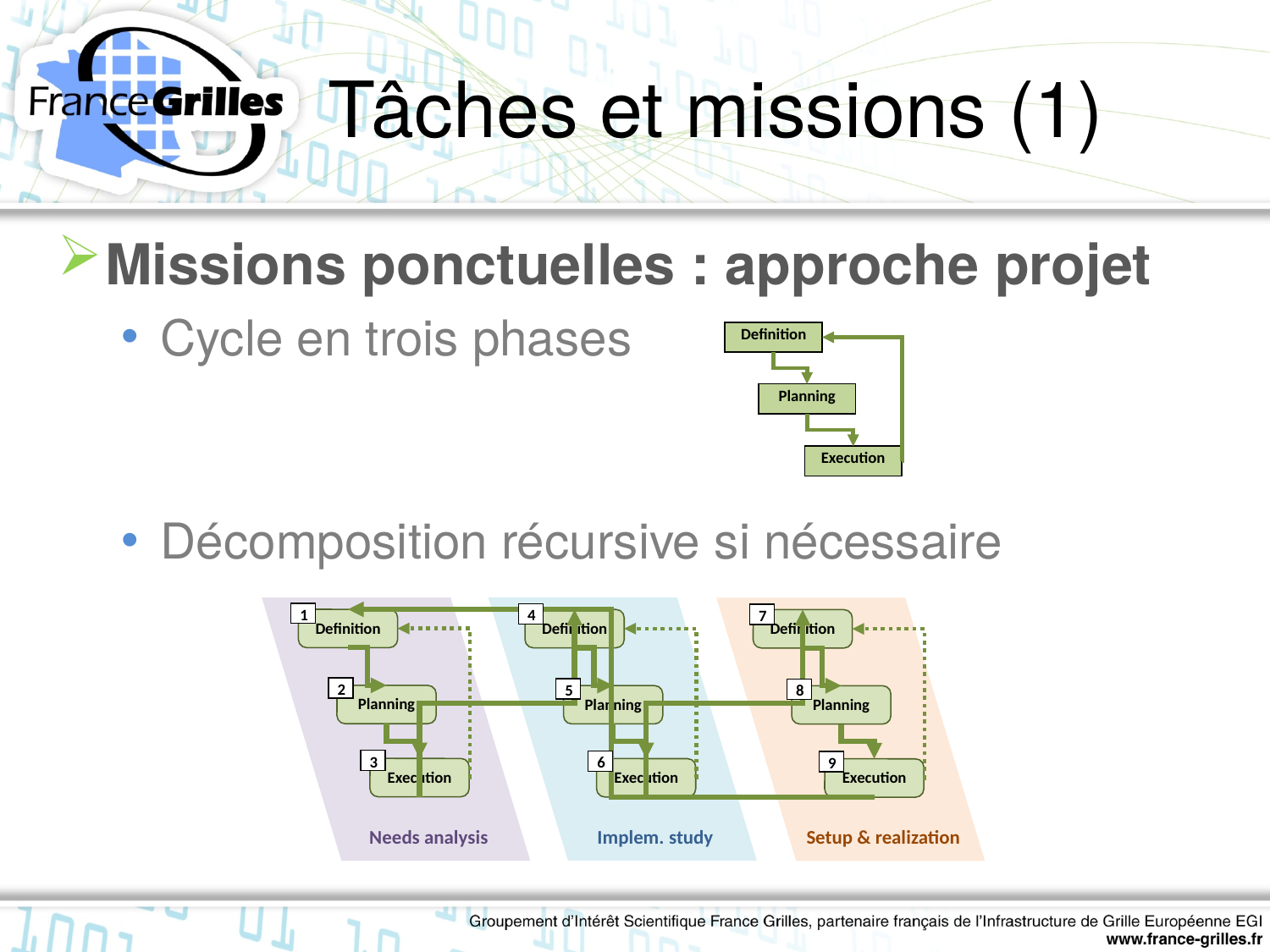

# Tâches et missions (1)
Missions ponctuelles : approche projet
Cycle en trois phases

Décomposition récursive si nécessaire

Definition
Planning
Execution

1
4
7
Definition
Definition
Definition
2
5
8
Planning
Planning
Planning
3
6
9
Execution
Execution
Execution
Needs analysis
Implem. study
Setup & realization